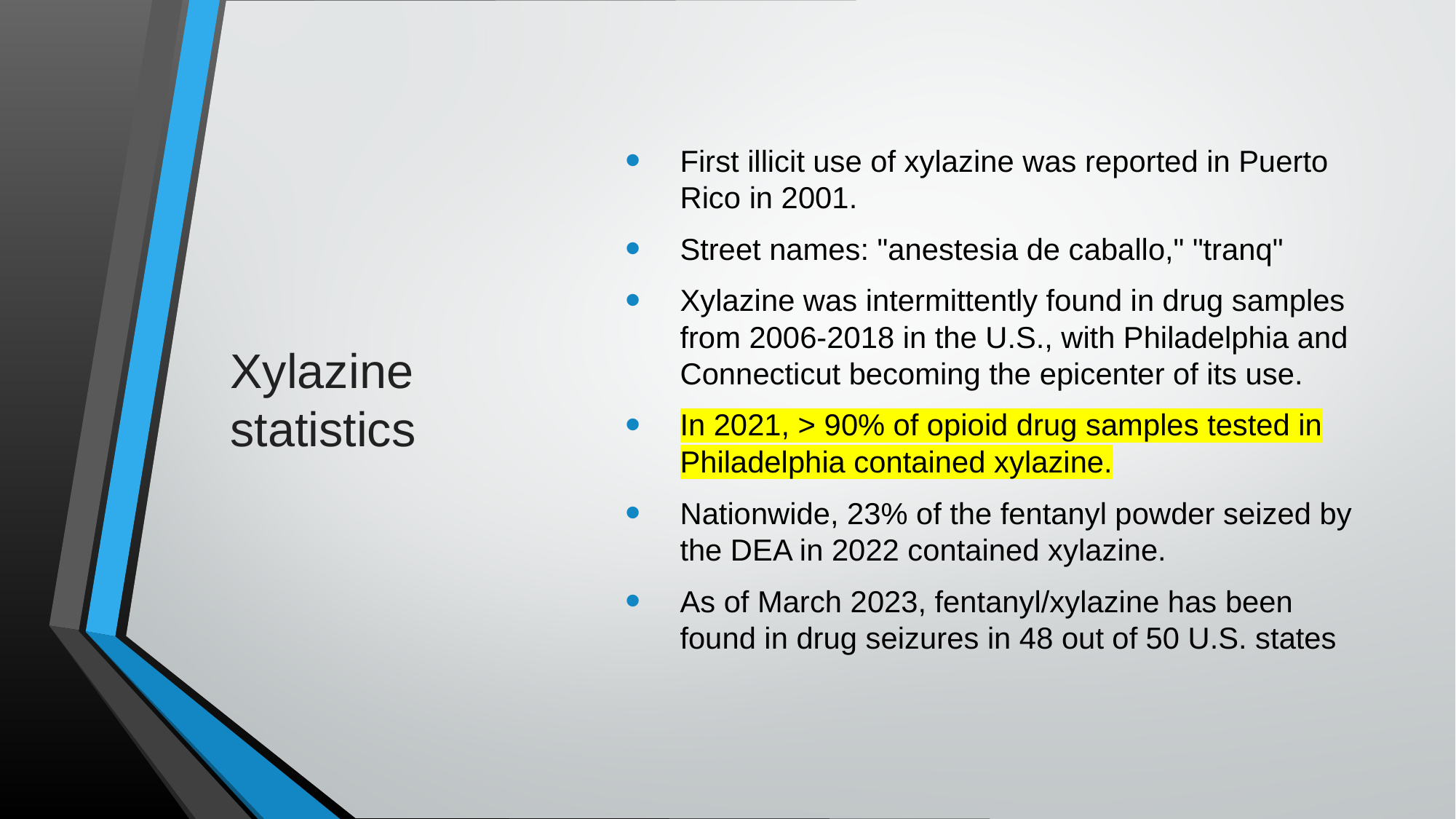

# Xylazine statistics
First illicit use of xylazine was reported in Puerto Rico in 2001.
Street names: "anestesia de caballo," "tranq"
Xylazine was intermittently found in drug samples from 2006-2018 in the U.S., with Philadelphia and Connecticut becoming the epicenter of its use.
In 2021, > 90% of opioid drug samples tested in Philadelphia contained xylazine.
Nationwide, 23% of the fentanyl powder seized by the DEA in 2022 contained xylazine.
As of March 2023, fentanyl/xylazine has been found in drug seizures in 48 out of 50 U.S. states